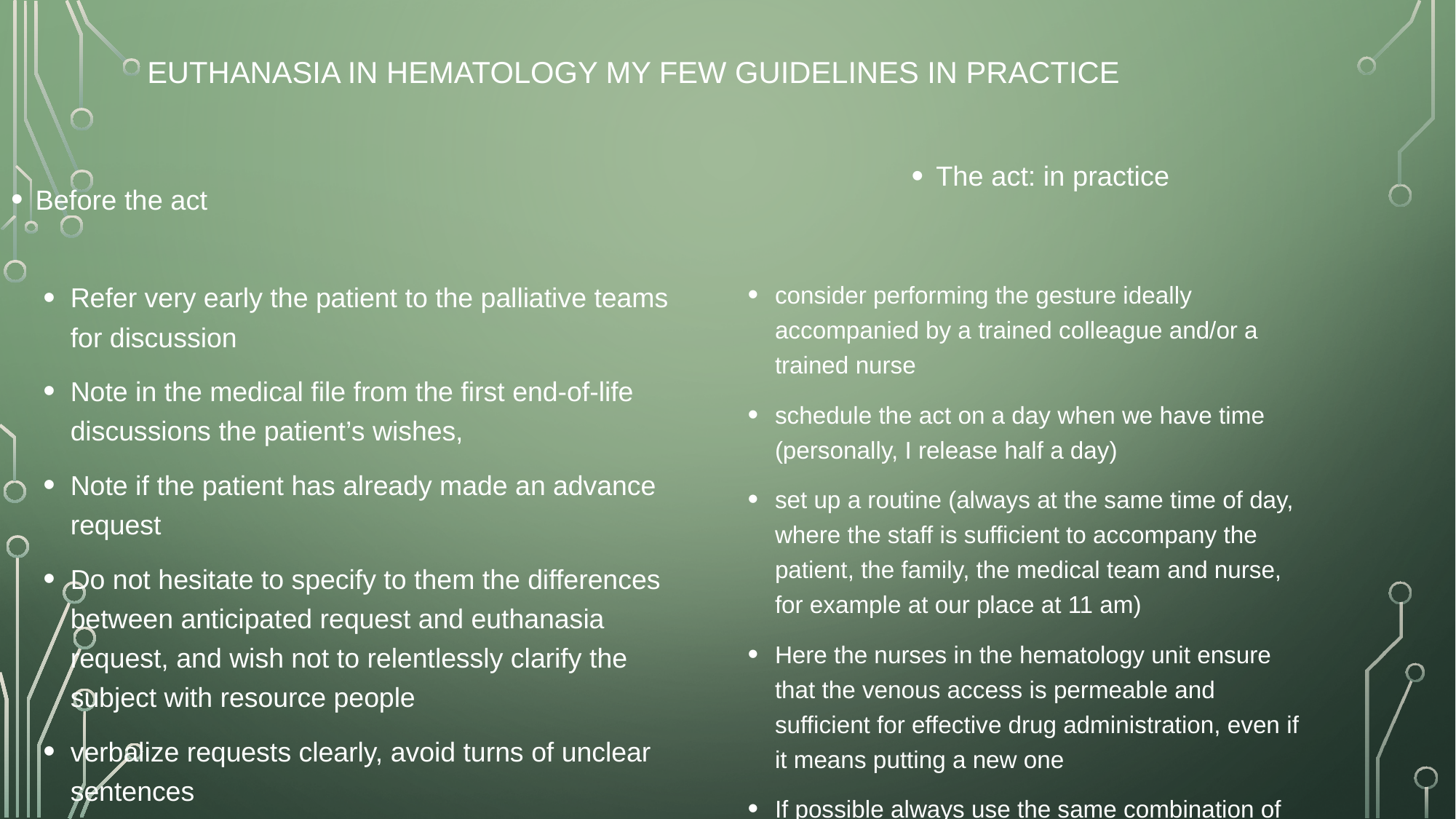

# Euthanasia in hematology my few guidelines in practice
The act: in practice
Before the act
Refer very early the patient to the palliative teams for discussion
Note in the medical file from the first end-of-life discussions the patient’s wishes,
Note if the patient has already made an advance request
Do not hesitate to specify to them the differences between anticipated request and euthanasia request, and wish not to relentlessly clarify the subject with resource people
verbalize requests clearly, avoid turns of unclear sentences

consider performing the gesture ideally accompanied by a trained colleague and/or a trained nurse
schedule the act on a day when we have time (personally, I release half a day)
set up a routine (always at the same time of day, where the staff is sufficient to accompany the patient, the family, the medical team and nurse, for example at our place at 11 am)
Here the nurses in the hematology unit ensure that the venous access is permeable and sufficient for effective drug administration, even if it means putting a new one
If possible always use the same combination of drugs
We will often perform the procedure for two doctors (this allows them to react to a sudden problem in a very effective and professional manner) for example an agitation-type reaction on midazolam, a venous access problem